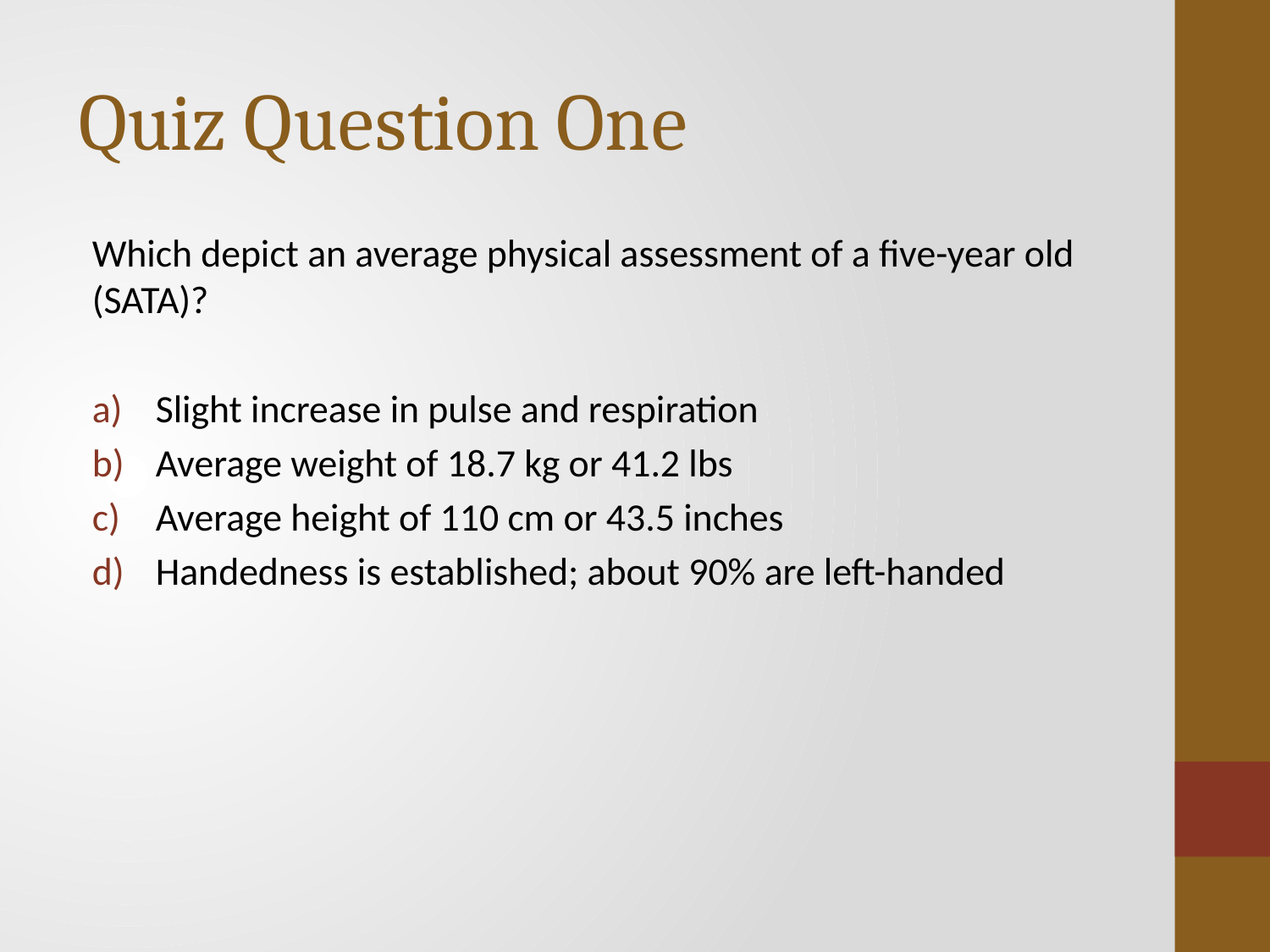

# Quiz Question One
Which depict an average physical assessment of a five-year old (SATA)?

Slight increase in pulse and respiration
Average weight of 18.7 kg or 41.2 lbs
Average height of 110 cm or 43.5 inches
Handedness is established; about 90% are left-handed